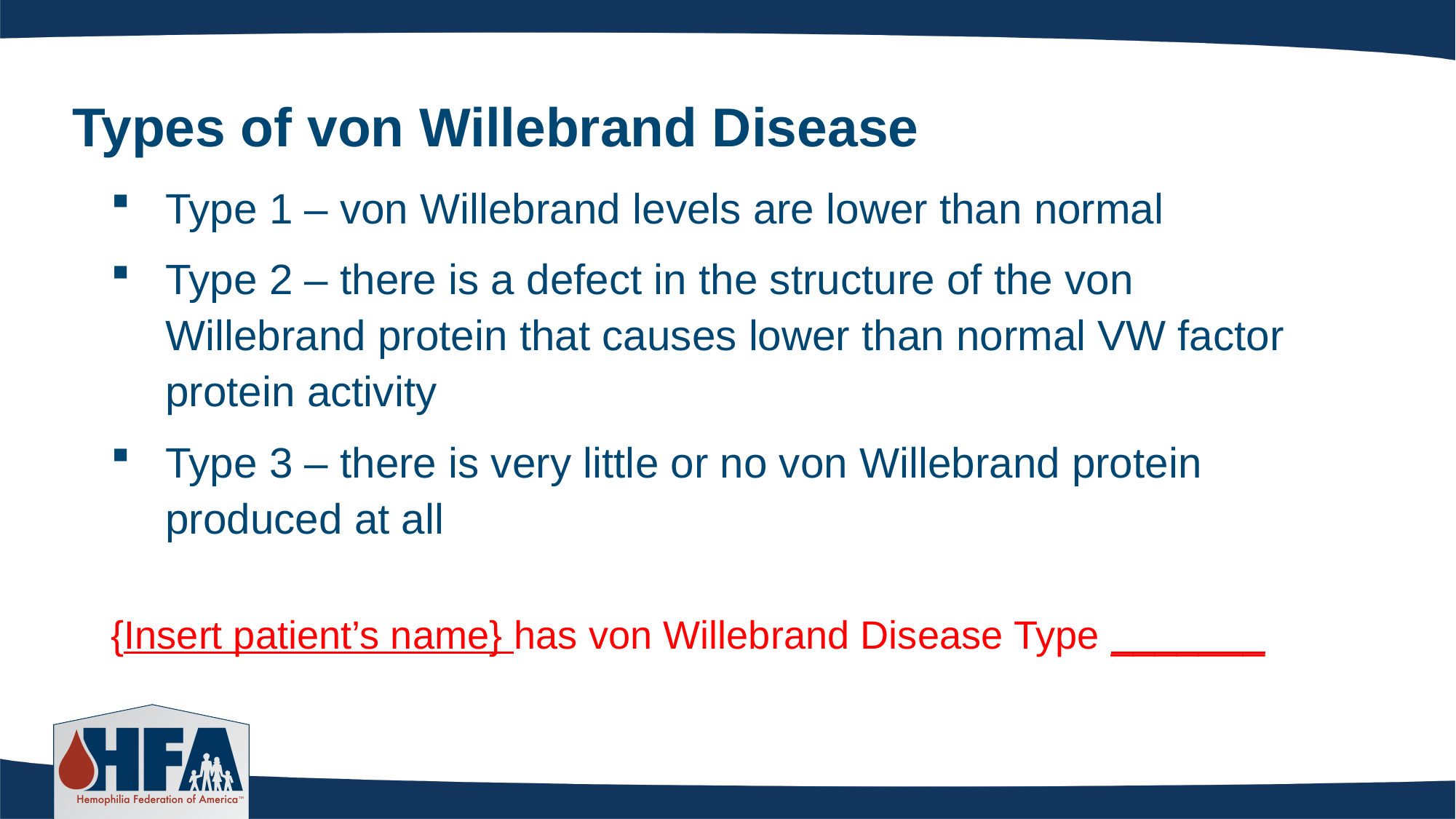

Types of von Willebrand Disease
Type 1 – von Willebrand levels are lower than normal
Type 2 – there is a defect in the structure of the von Willebrand protein that causes lower than normal VW factor protein activity
Type 3 – there is very little or no von Willebrand protein produced at all

{Insert patient’s name} has von Willebrand Disease Type _______